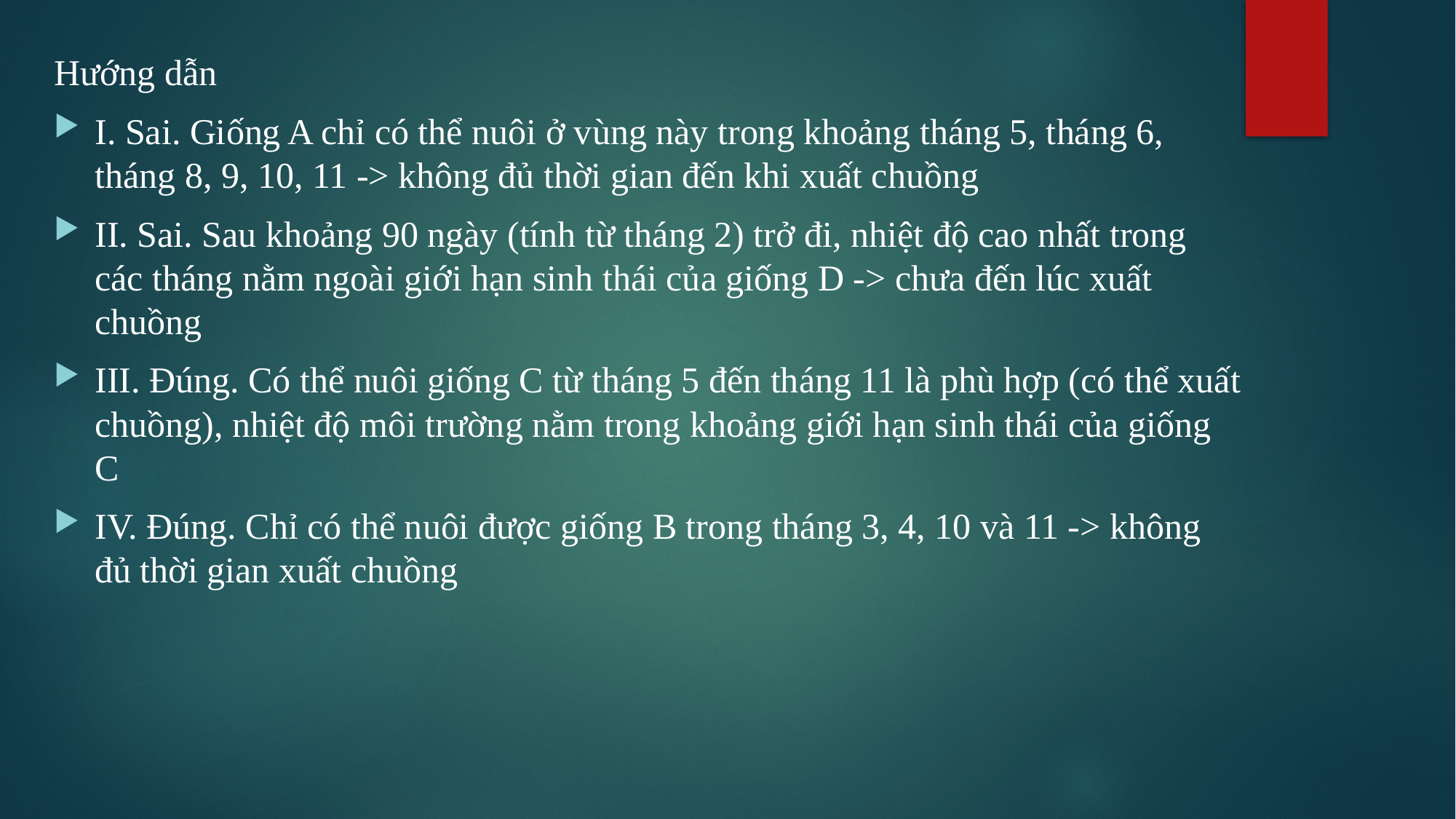

Hướng dẫn
I. Sai. Giống A chỉ có thể nuôi ở vùng này trong khoảng tháng 5, tháng 6, tháng 8, 9, 10, 11 -> không đủ thời gian đến khi xuất chuồng
II. Sai. Sau khoảng 90 ngày (tính từ tháng 2) trở đi, nhiệt độ cao nhất trong các tháng nằm ngoài giới hạn sinh thái của giống D -> chưa đến lúc xuất chuồng
III. Đúng. Có thể nuôi giống C từ tháng 5 đến tháng 11 là phù hợp (có thể xuất chuồng), nhiệt độ môi trường nằm trong khoảng giới hạn sinh thái của giống C
IV. Đúng. Chỉ có thể nuôi được giống B trong tháng 3, 4, 10 và 11 -> không đủ thời gian xuất chuồng